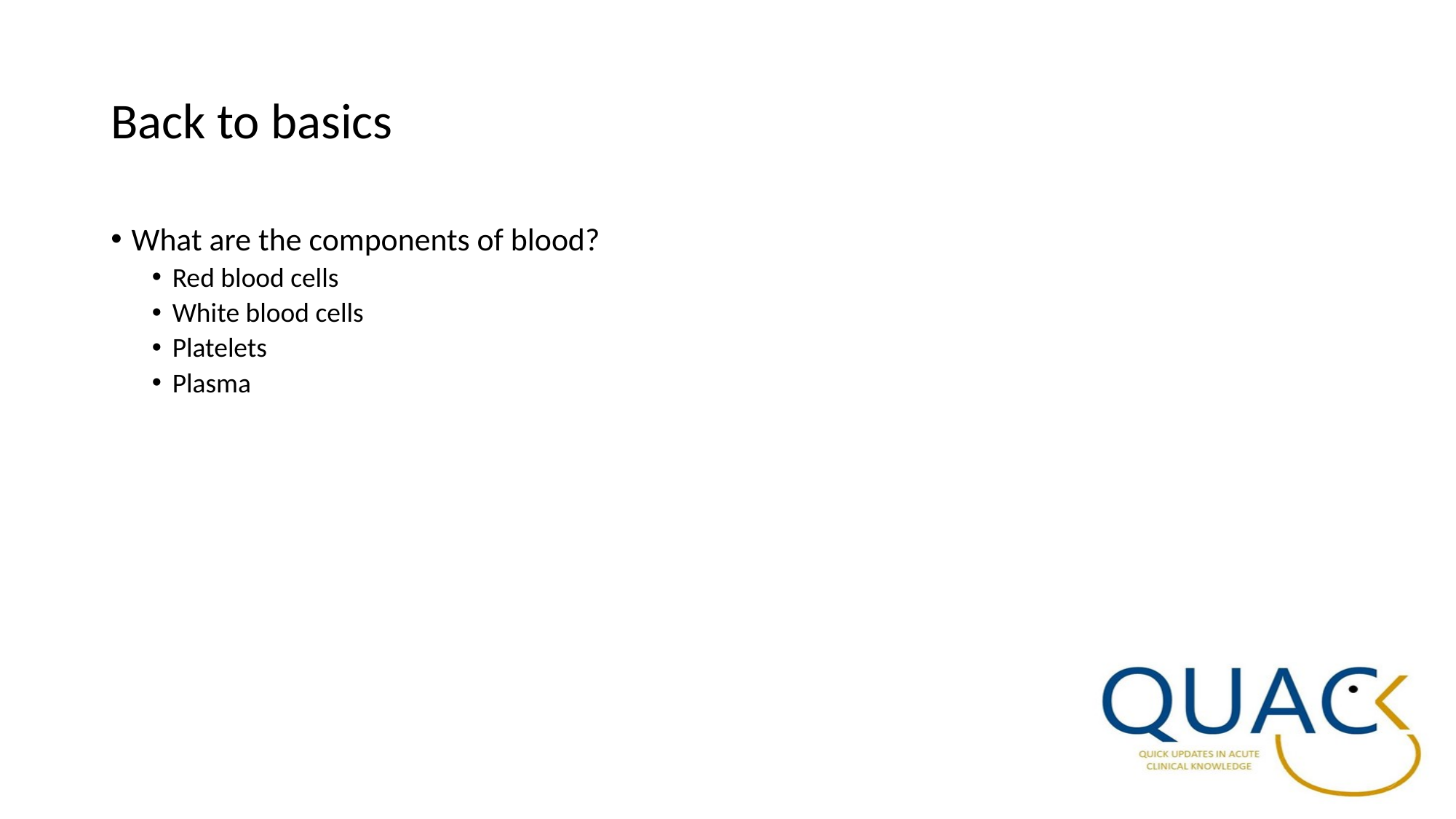

# Back to basics
What are the components of blood?
Red blood cells
White blood cells
Platelets
Plasma